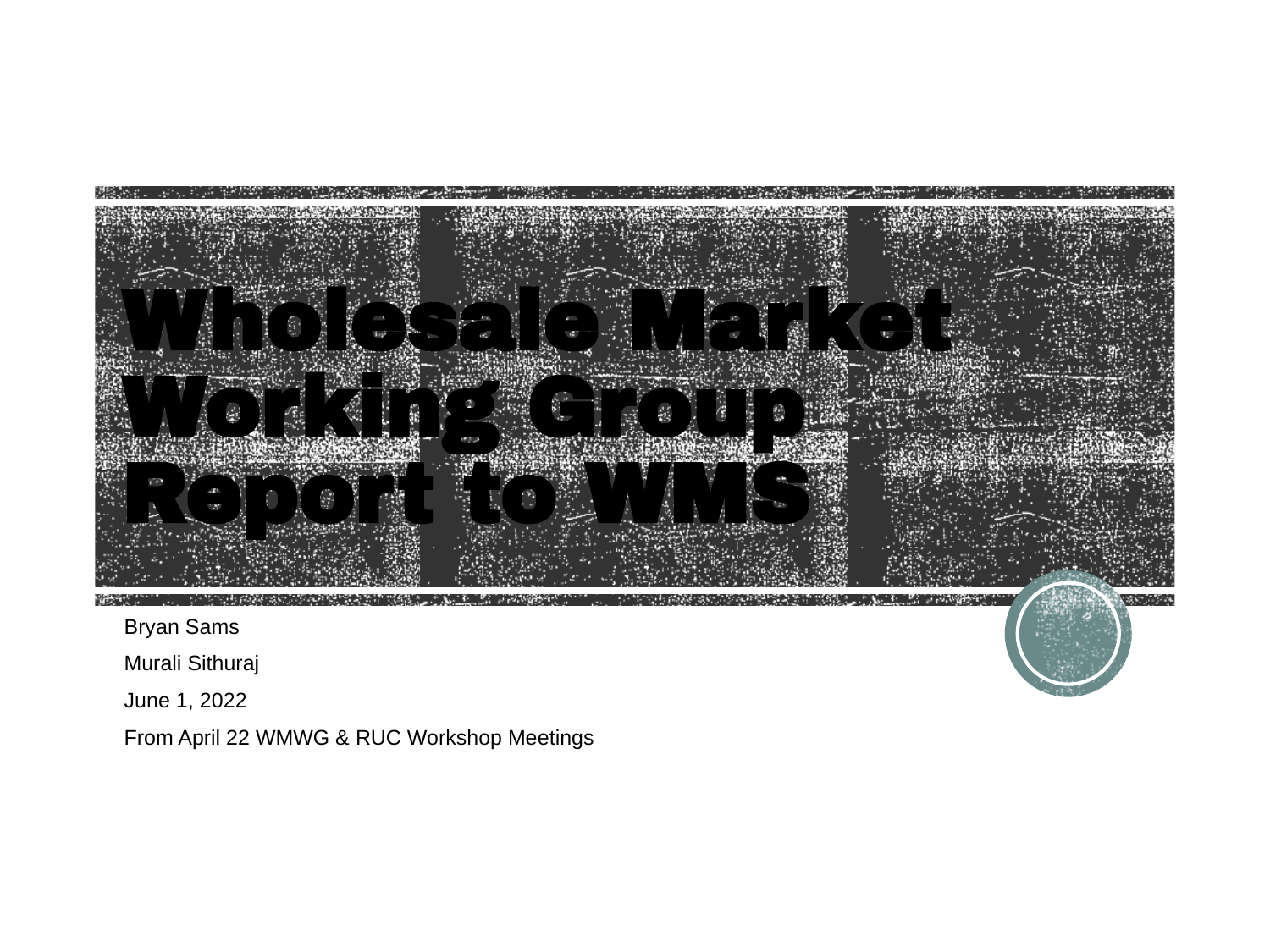

# Wholesale Market Working Group Report to WMS
Bryan Sams
Murali Sithuraj
June 1, 2022
From April 22 WMWG & RUC Workshop Meetings